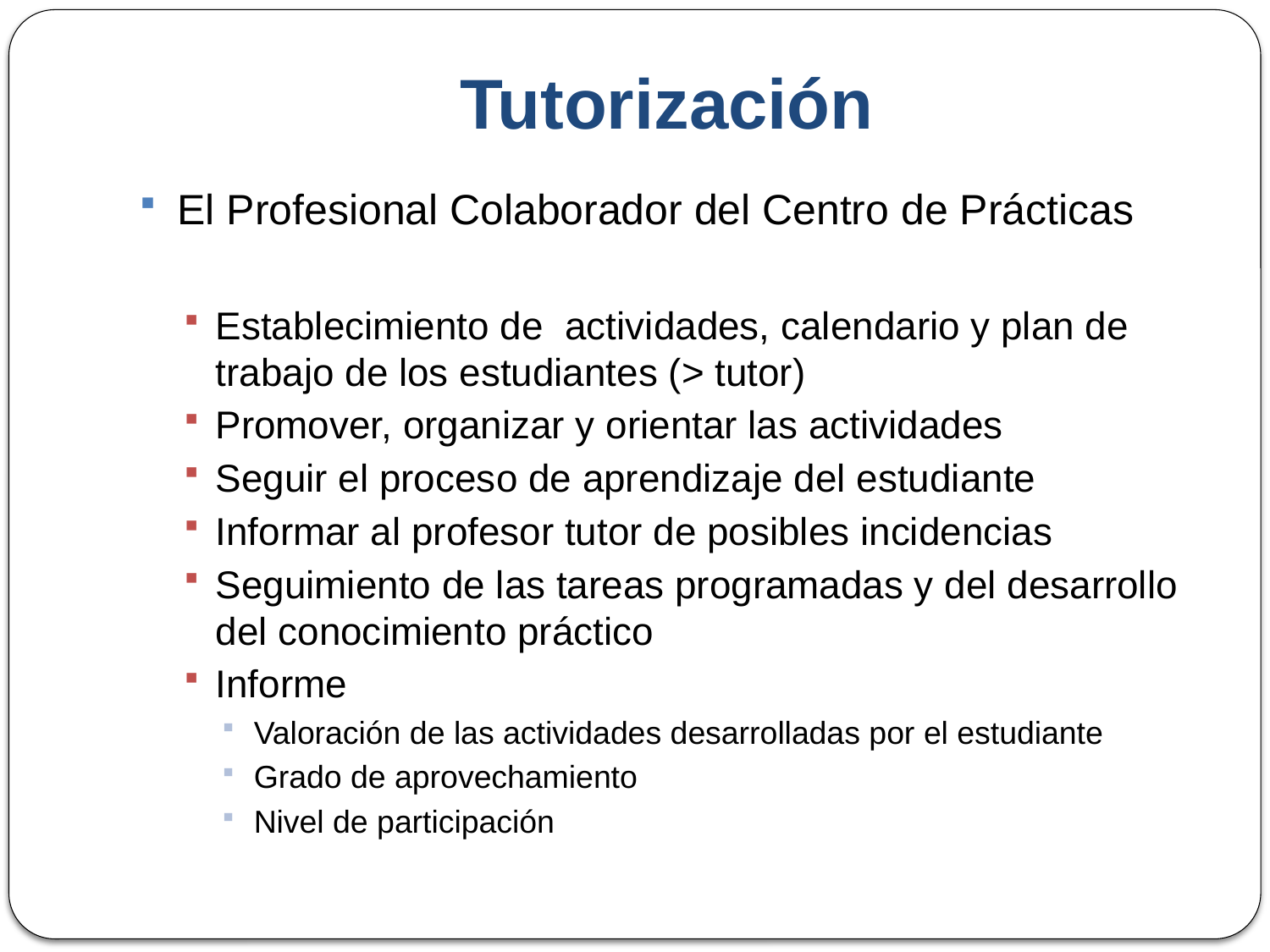

# Tutorización
El Profesional Colaborador del Centro de Prácticas

Establecimiento de  actividades, calendario y plan de trabajo de los estudiantes (> tutor)
Promover, organizar y orientar las actividades
Seguir el proceso de aprendizaje del estudiante
Informar al profesor tutor de posibles incidencias
Seguimiento de las tareas programadas y del desarrollo del conocimiento práctico
Informe
Valoración de las actividades desarrolladas por el estudiante
Grado de aprovechamiento
Nivel de participación